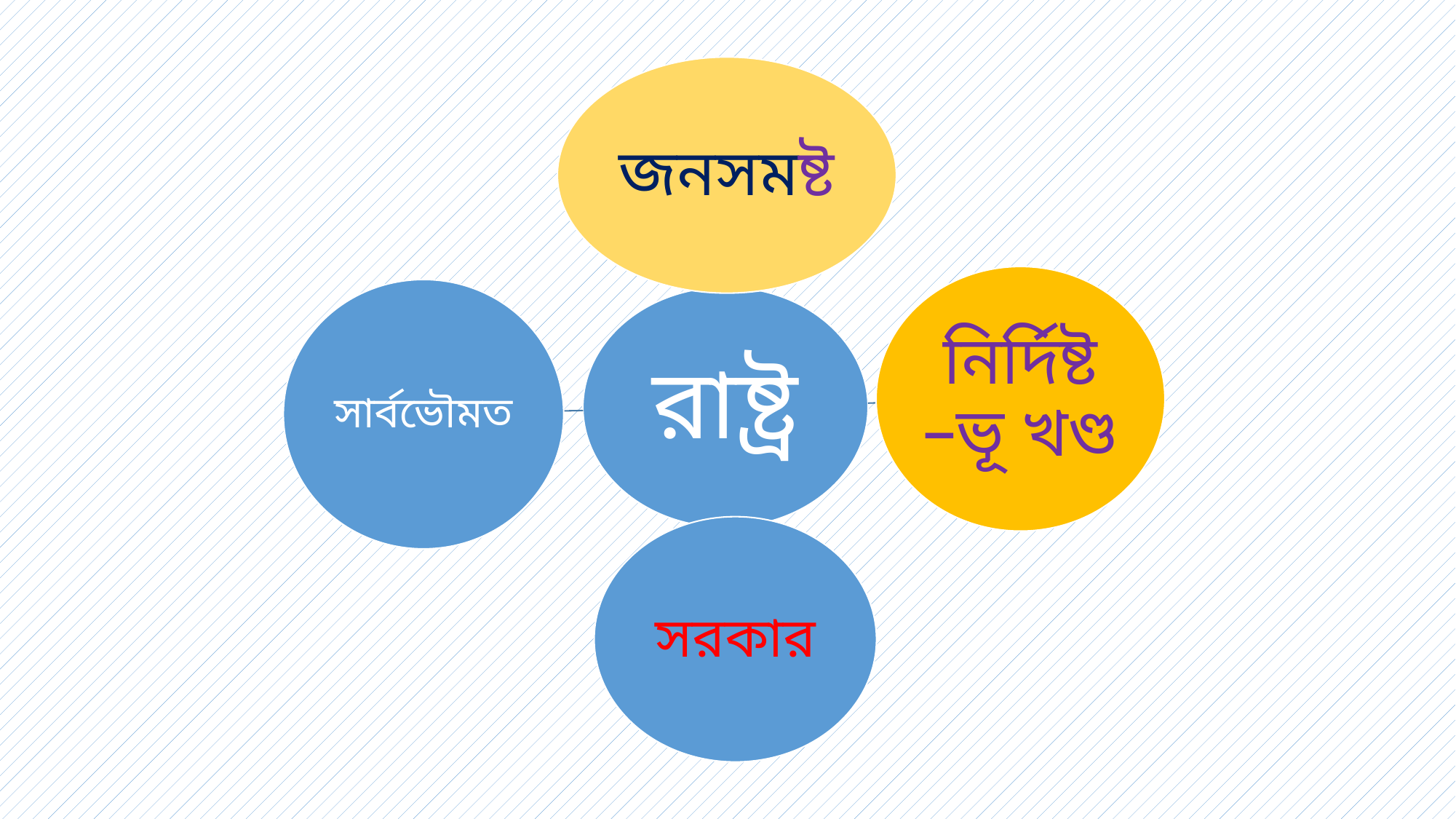

রাষ্ট্র

জনসমষ্ট

নির্দিষ্ট –ভূ খণ্ড

সরকার

সার্বভৌমত